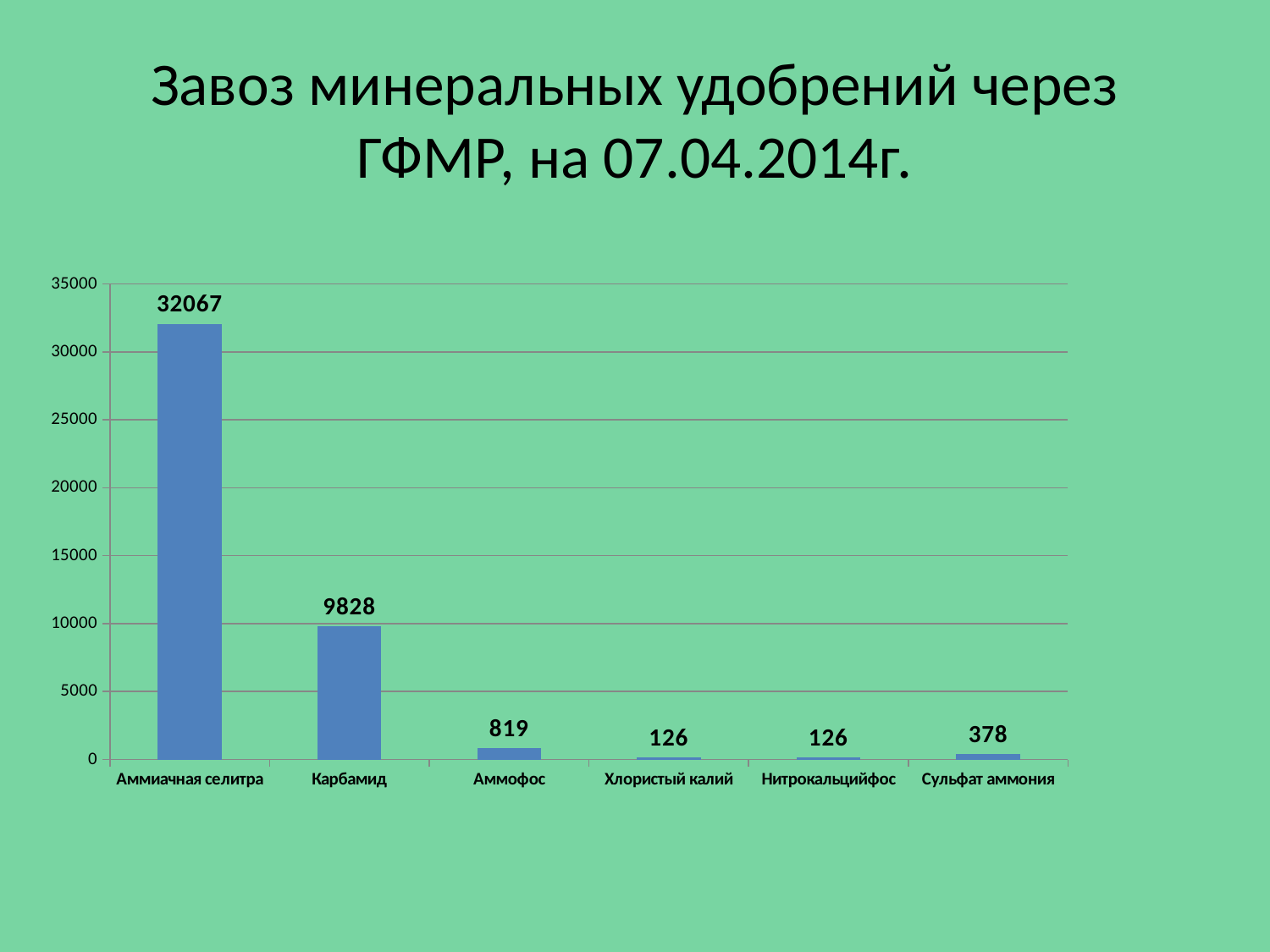

# Завоз минеральных удобрений через ГФМР, на 07.04.2014г.

### Chart

| Category | Поступиление через ГФМР, тн. |
|---|---|
| Аммиачная селитра | 32067.0 |
| Карбамид | 9828.0 |
| Аммофос | 819.0 |
| Хлористый калий | 126.0 |
| Нитрокальцийфос | 126.0 |
| Сульфат аммония | 378.0 |